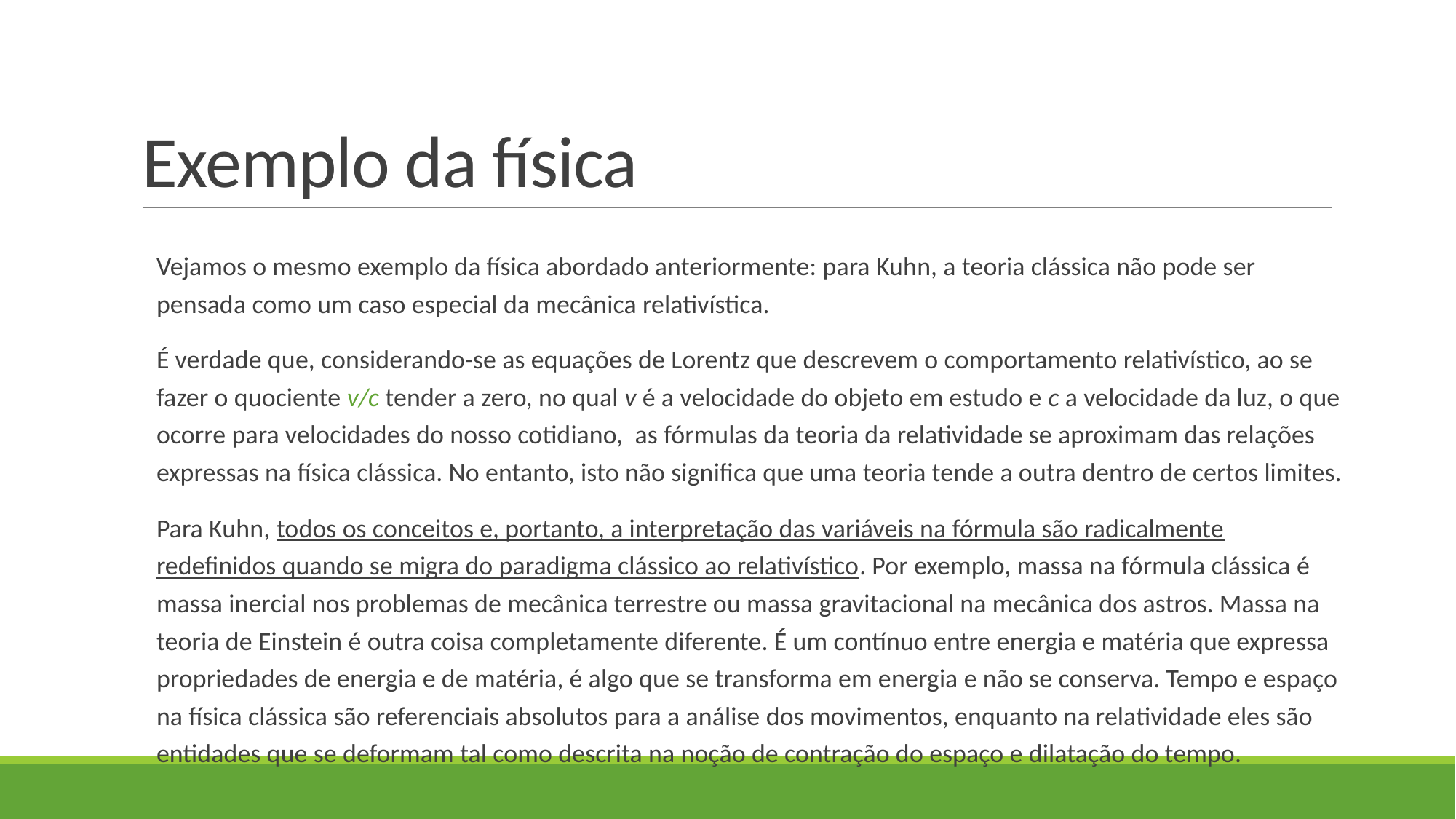

# Exemplo da física
Vejamos o mesmo exemplo da física abordado anteriormente: para Kuhn, a teoria clássica não pode ser pensada como um caso especial da mecânica relativística.
É verdade que, considerando-se as equações de Lorentz que descrevem o comportamento relativístico, ao se fazer o quociente v/c tender a zero, no qual v é a velocidade do objeto em estudo e c a velocidade da luz, o que ocorre para velocidades do nosso cotidiano,  as fórmulas da teoria da relatividade se aproximam das relações expressas na física clássica. No entanto, isto não significa que uma teoria tende a outra dentro de certos limites.
Para Kuhn, todos os conceitos e, portanto, a interpretação das variáveis na fórmula são radicalmente redefinidos quando se migra do paradigma clássico ao relativístico. Por exemplo, massa na fórmula clássica é massa inercial nos problemas de mecânica terrestre ou massa gravitacional na mecânica dos astros. Massa na teoria de Einstein é outra coisa completamente diferente. É um contínuo entre energia e matéria que expressa propriedades de energia e de matéria, é algo que se transforma em energia e não se conserva. Tempo e espaço na física clássica são referenciais absolutos para a análise dos movimentos, enquanto na relatividade eles são entidades que se deformam tal como descrita na noção de contração do espaço e dilatação do tempo.